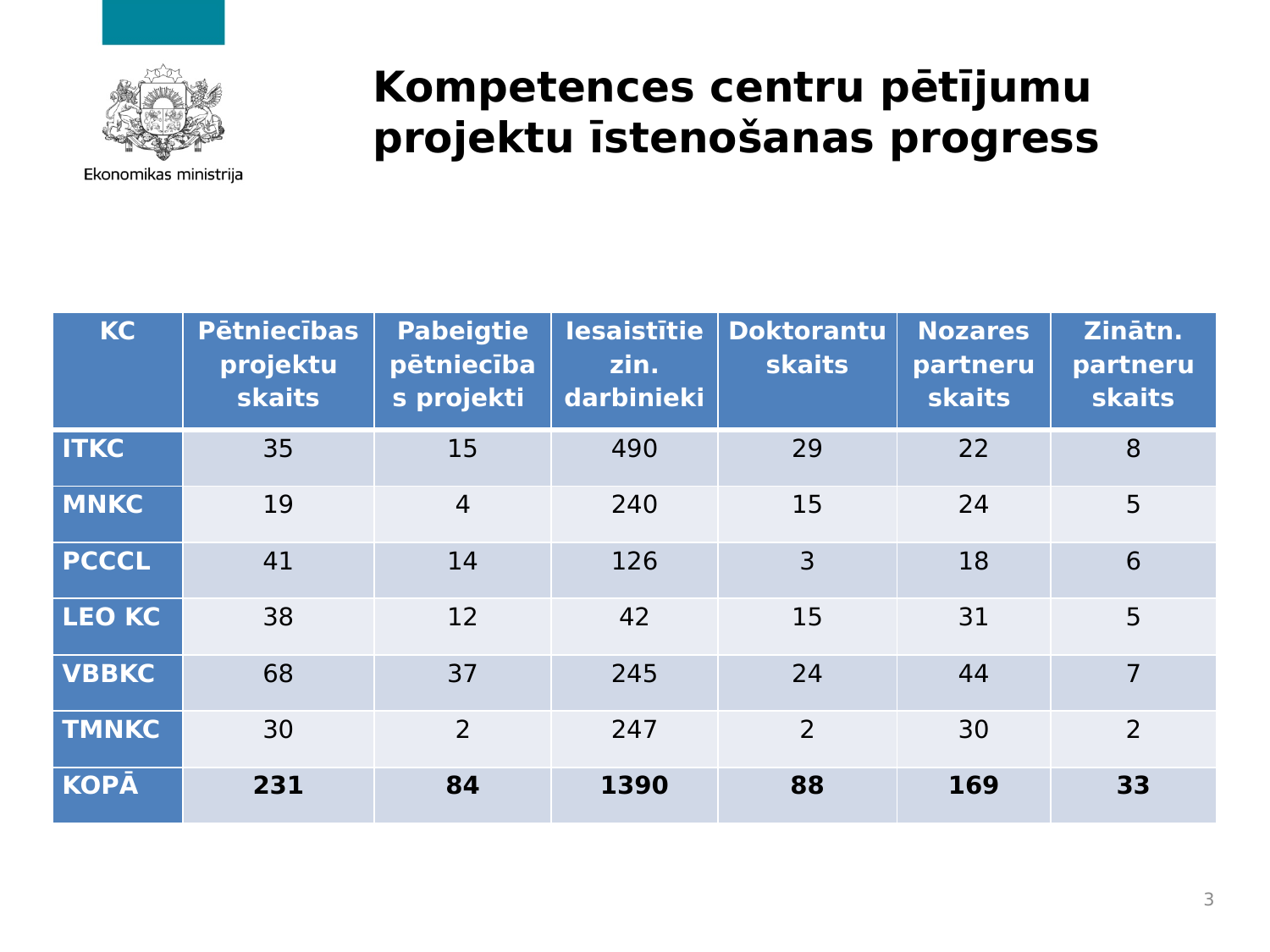

# Kompetences centru pētījumu projektu īstenošanas progress
| KC | Pētniecības projektu skaits | Pabeigtie pētniecības projekti | Iesaistītie zin. darbinieki | Doktorantu skaits | Nozares partneru skaits | Zinātn. partneru skaits |
| --- | --- | --- | --- | --- | --- | --- |
| ITKC | 35 | 15 | 490 | 29 | 22 | 8 |
| MNKC | 19 | 4 | 240 | 15 | 24 | 5 |
| PCCCL | 41 | 14 | 126 | 3 | 18 | 6 |
| LEO KC | 38 | 12 | 42 | 15 | 31 | 5 |
| VBBKC | 68 | 37 | 245 | 24 | 44 | 7 |
| TMNKC | 30 | 2 | 247 | 2 | 30 | 2 |
| KOPĀ | 231 | 84 | 1390 | 88 | 169 | 33 |
3